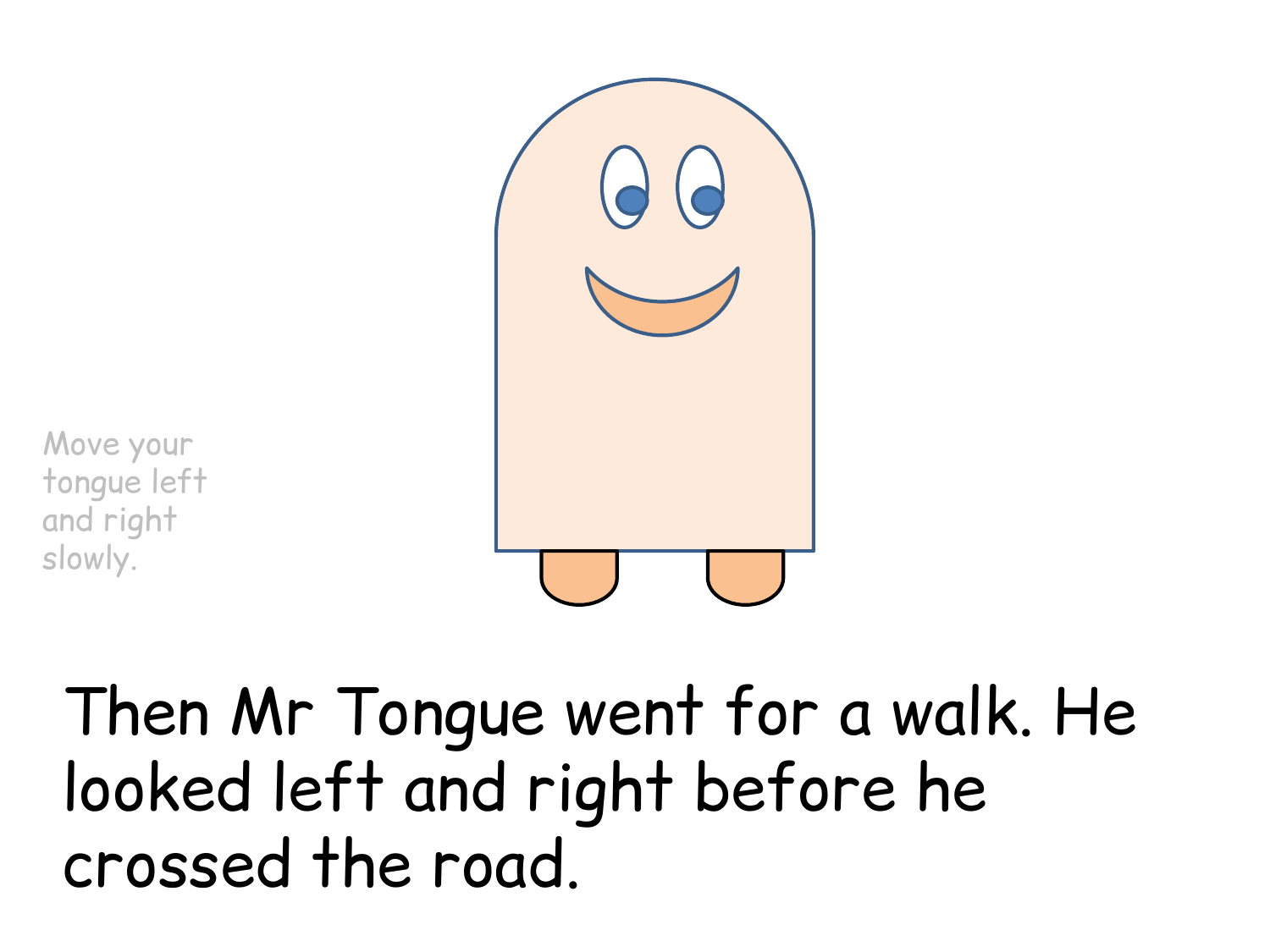

Move your tongue left and right slowly.

Then Mr Tongue went for a walk. He looked left and right before he crossed the road.